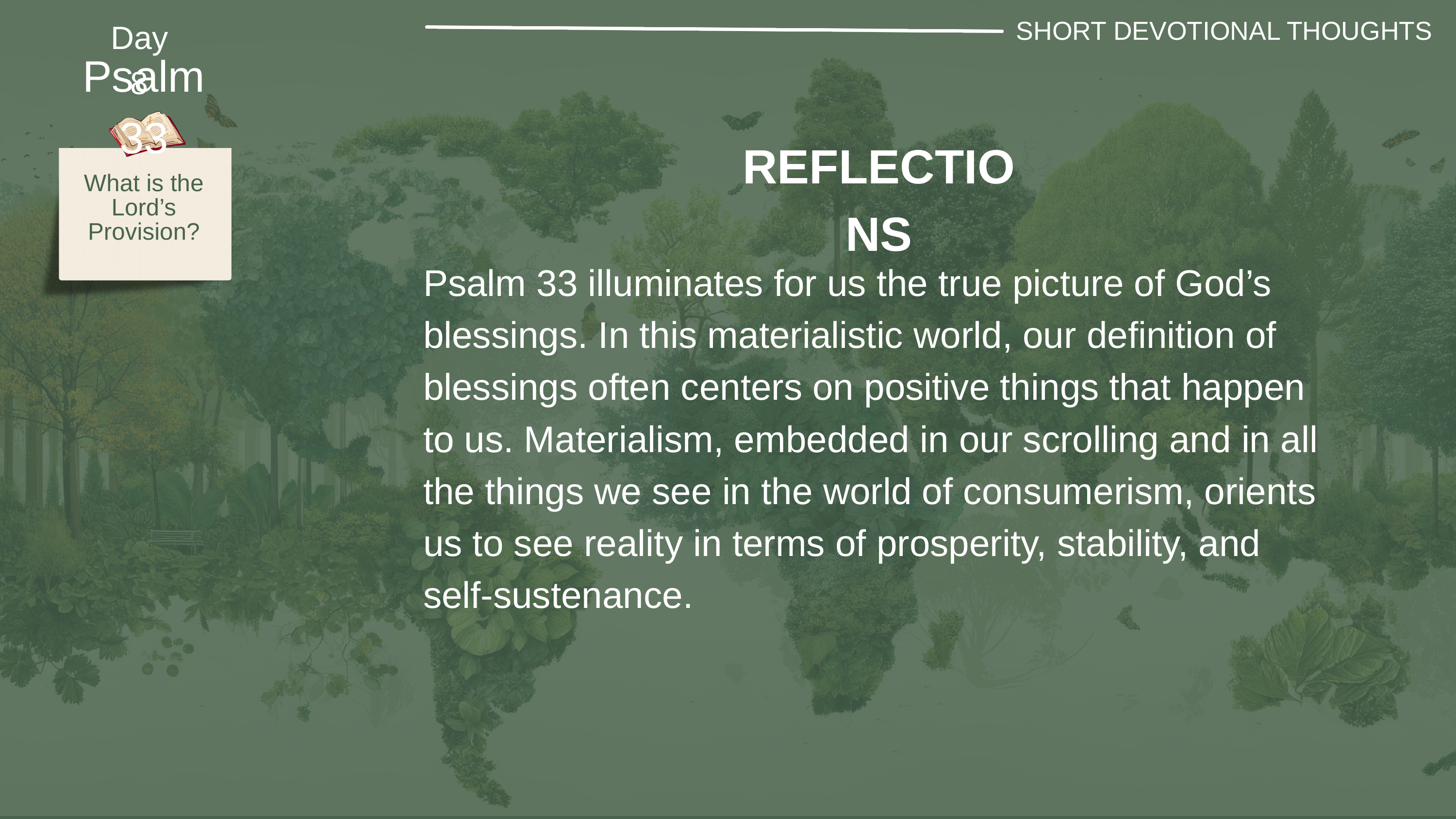

SHORT DEVOTIONAL THOUGHTS
Day 8

Psalm 33

REFLECTIONS

What is the Lord’s Provision?
Psalm 33 illuminates for us the true picture of God’s blessings. In this materialistic world, our definition of blessings often centers on positive things that happen to us. Materialism, embedded in our scrolling and in all the things we see in the world of consumerism, orients us to see reality in terms of prosperity, stability, and self-sustenance.